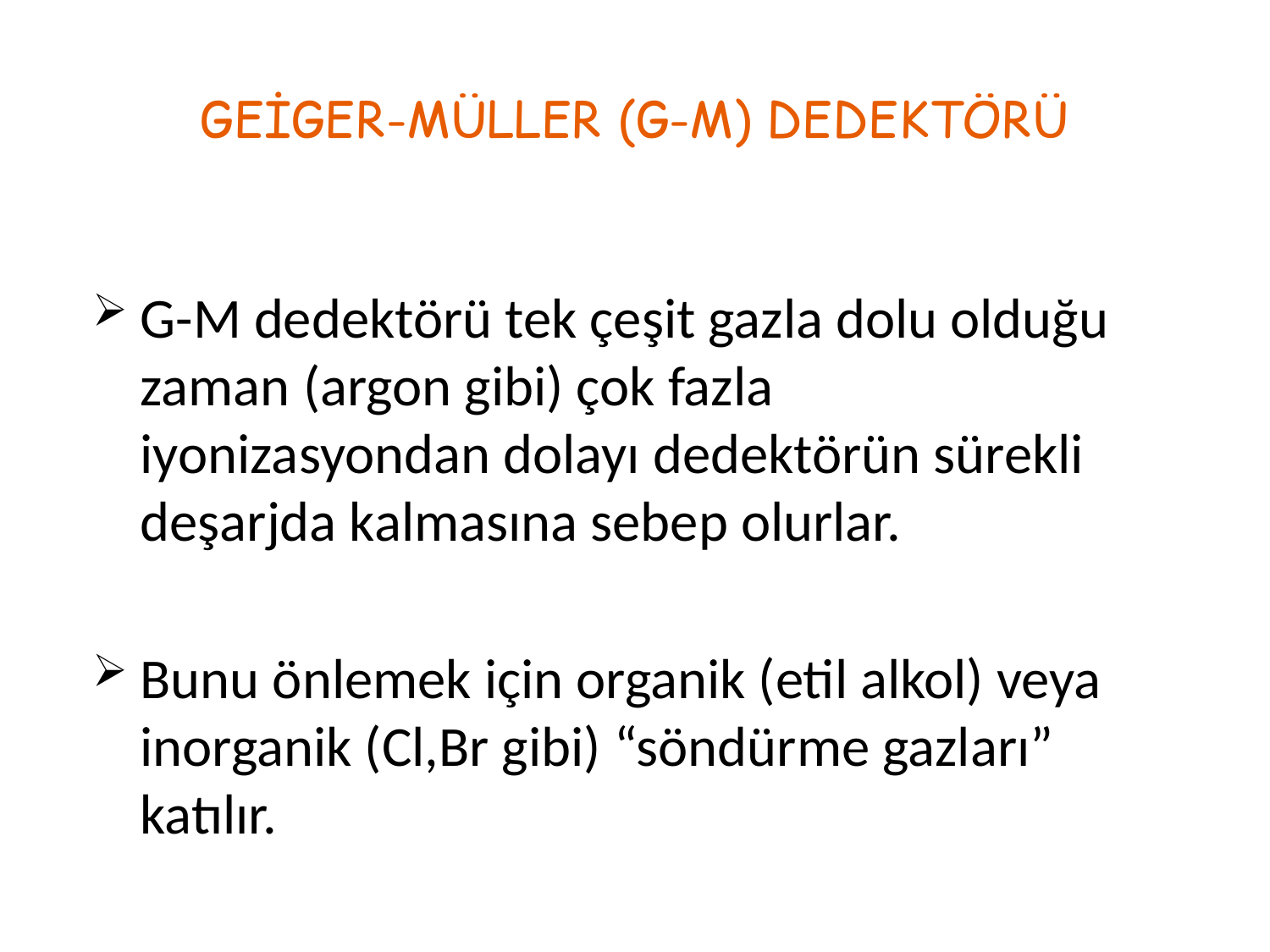

# GEİGER-MÜLLER (G-M) DEDEKTÖRÜ

G-M dedektörü tek çeşit gazla dolu olduğu zaman (argon gibi) çok fazla iyonizasyondan dolayı dedektörün sürekli deşarjda kalmasına sebep olurlar.

Bunu önlemek için organik (etil alkol) veya inorganik (Cl,Br gibi) “söndürme gazları” katılır.